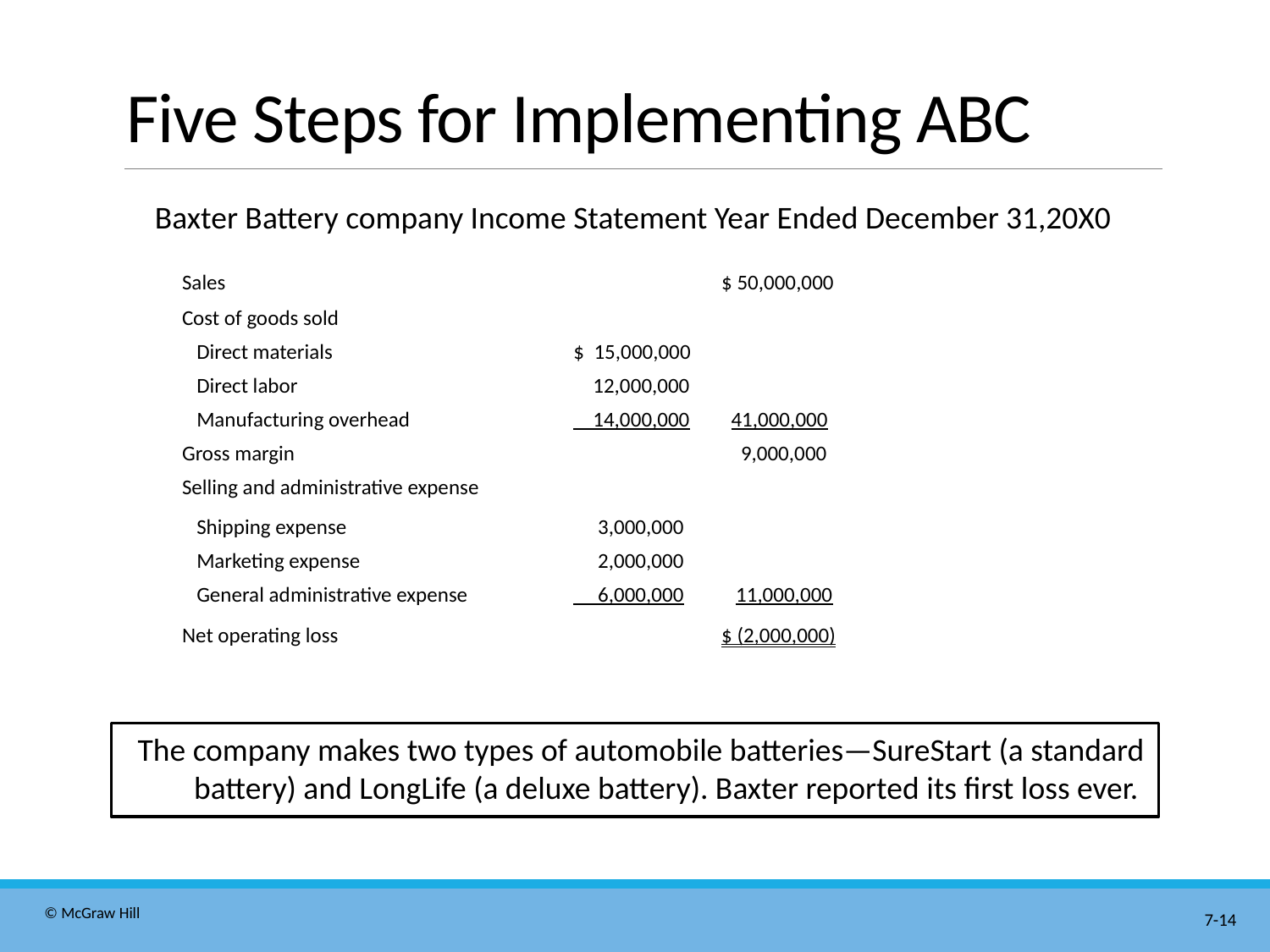

# Five Steps for Implementing ABC
Baxter Battery company Income Statement Year Ended December 31,20X0
| Sales |  | $ 50,000,000 |
| --- | --- | --- |
| Cost of goods sold |  |  |
| Direct materials | $ 15,000,000 |  |
| Direct labor | 12,000,000 |  |
| Manufacturing overhead | 14,000,000 | 41,000,000 |
| Gross margin |  | 9,000,000 |
| Selling and administrative expense |  |  |
| Shipping expense | 3,000,000 |  |
| Marketing expense | 2,000,000 |  |
| General administrative expense | 6,000,000 | 11,000,000 |
| Net operating loss |  | $ (2,000,000) |
The company makes two types of automobile batteries—SureStart (a standard battery) and LongLife (a deluxe battery). Baxter reported its first loss ever.